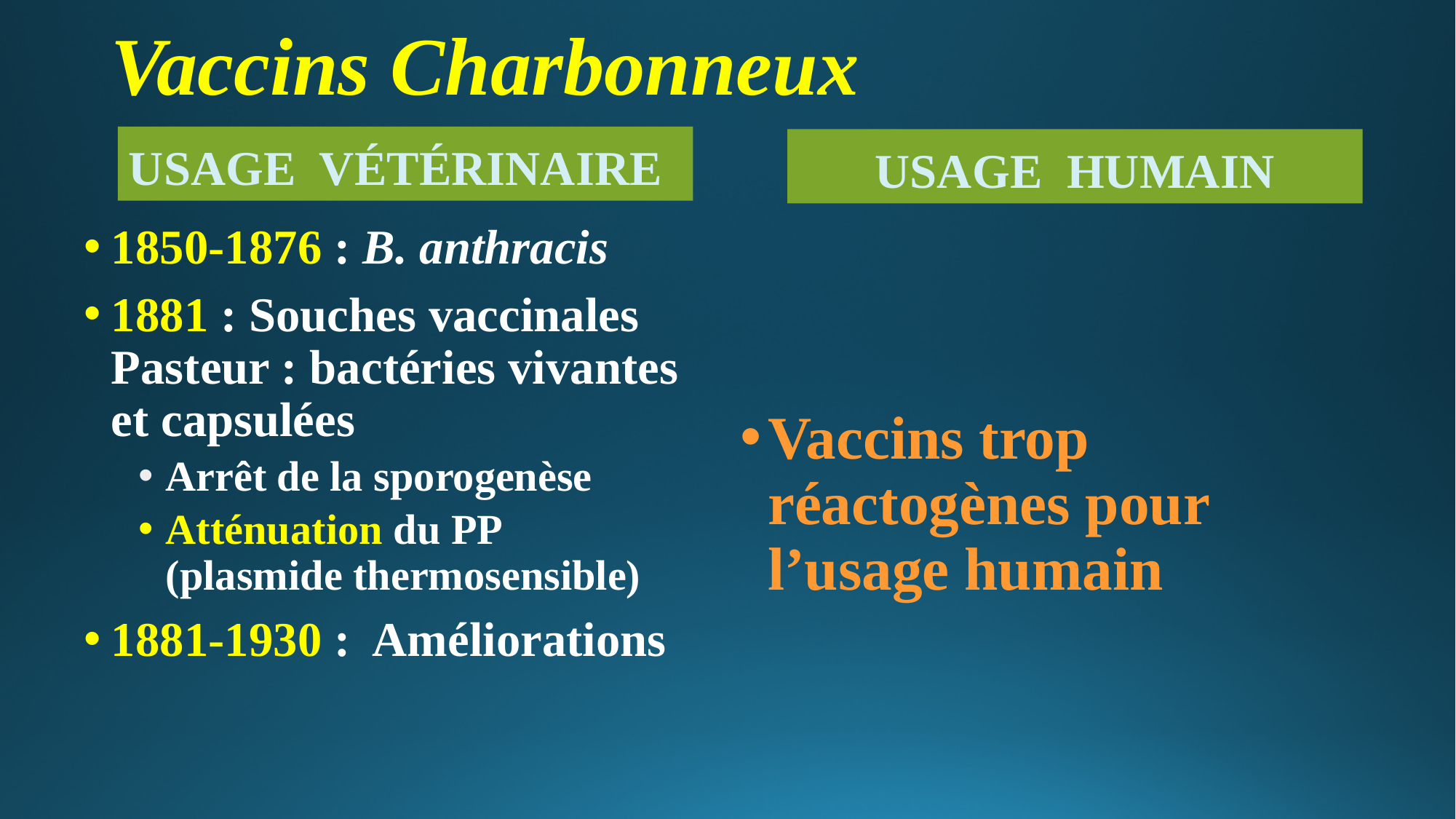

# Vaccins Charbonneux
USAGE  VÉTÉRINAIRE
USAGE  HUMAIN
1850-1876 : B. anthracis
1881 : Souches vaccinales Pasteur : bactéries vivantes et capsulées
Arrêt de la sporogenèse
Atténuation du PP (plasmide thermosensible)
1881-1930 :  Améliorations
Vaccins trop réactogènes pour l’usage humain